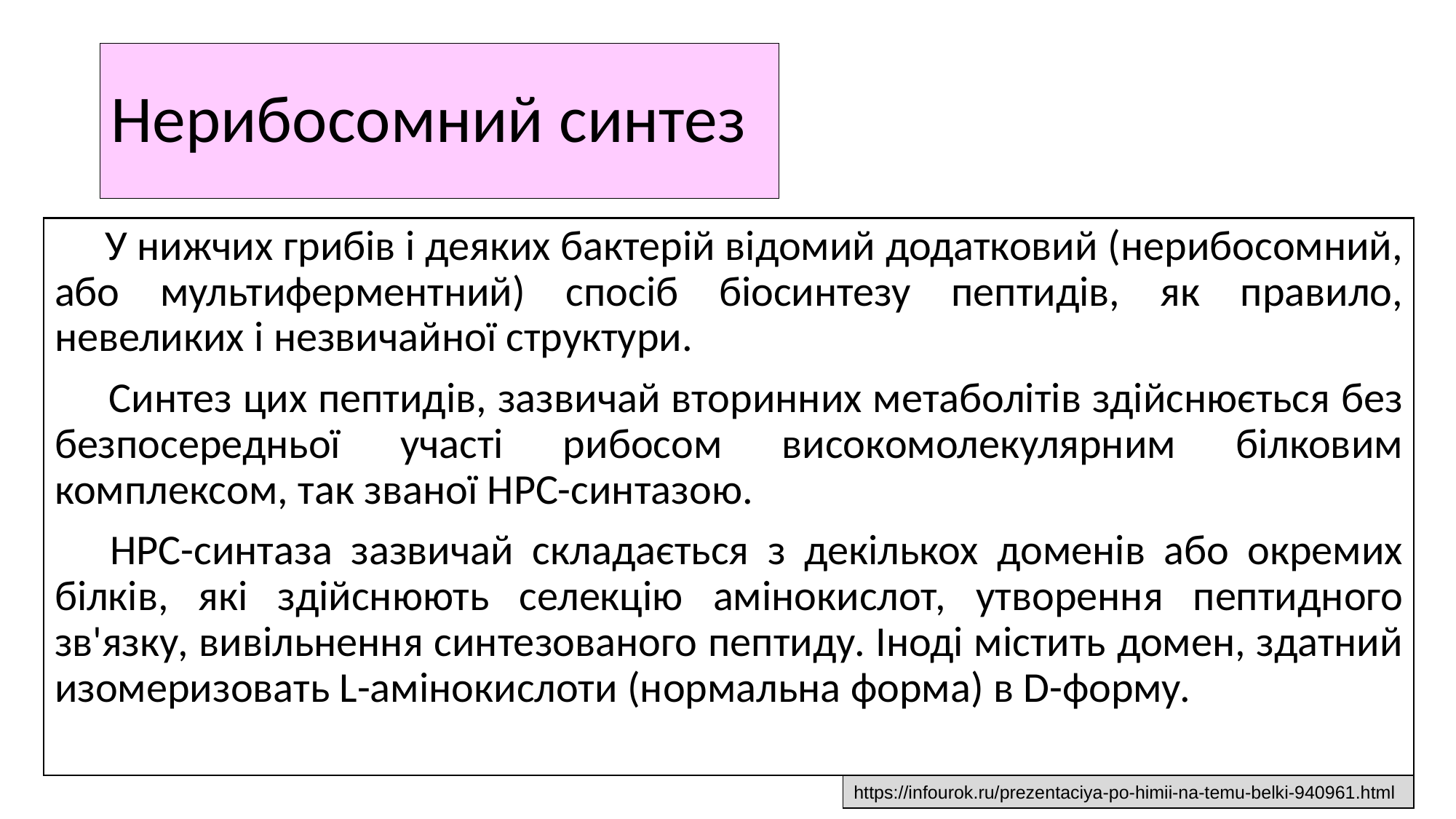

# Нерибосомний синтез
     У нижчих грибів і деяких бактерій відомий додатковий (нерибосомний, або мультиферментний) спосіб біосинтезу пептидів, як правило, невеликих і незвичайної структури.
     Синтез цих пептидів, зазвичай вторинних метаболітів здійснюється без безпосередньої участі рибосом високомолекулярним білковим комплексом, так званої НРС-синтазою.
   НРС-синтаза зазвичай складається з декількох доменів або окремих білків, які здійснюють селекцію амінокислот, утворення пептидного зв'язку, вивільнення синтезованого пептиду. Іноді містить домен, здатний изомеризовать L-амінокислоти (нормальна форма) в D-форму.
https://infourok.ru/prezentaciya-po-himii-na-temu-belki-940961.html